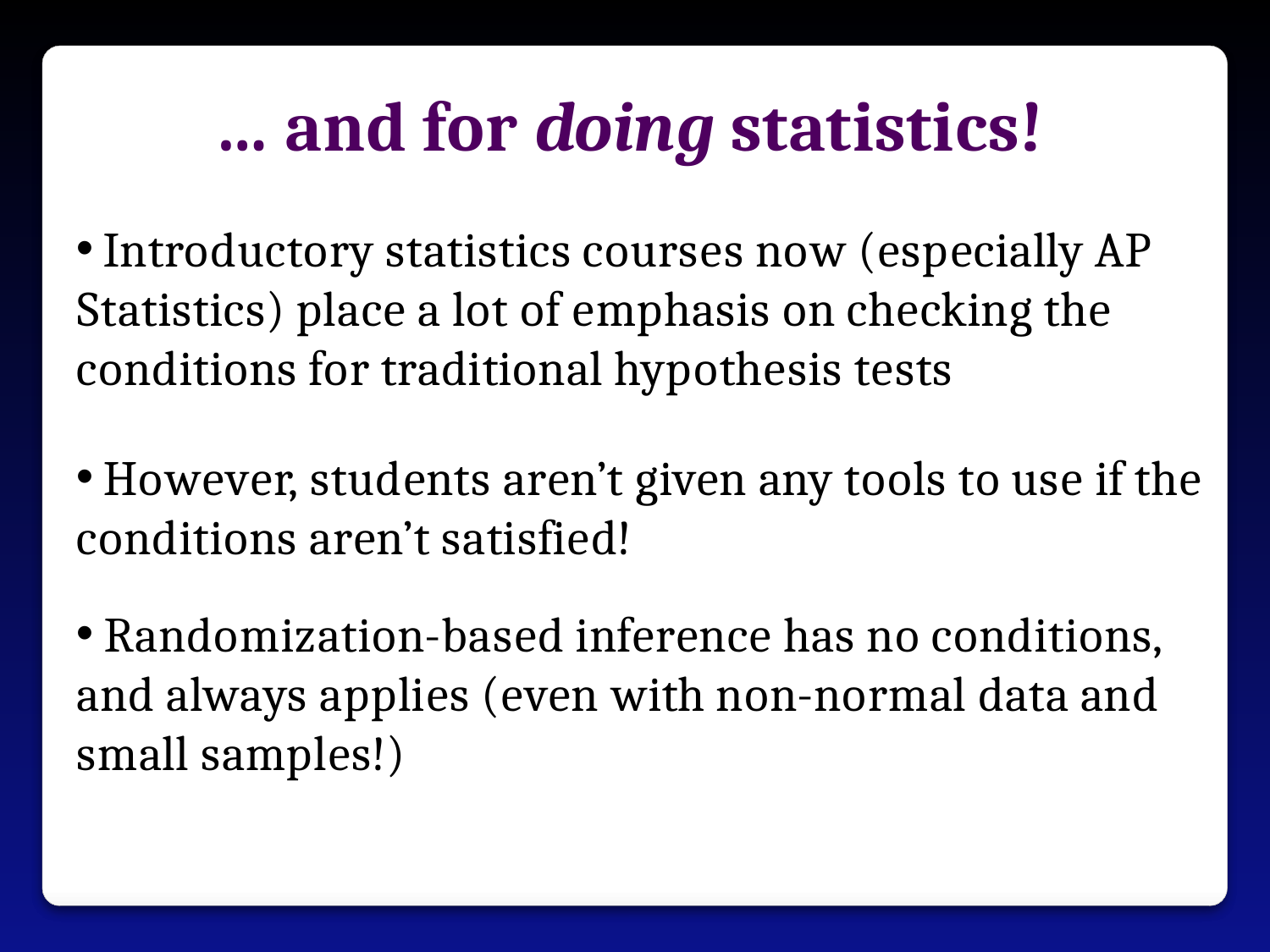

… and for doing statistics!
 Introductory statistics courses now (especially AP Statistics) place a lot of emphasis on checking the conditions for traditional hypothesis tests

 However, students aren’t given any tools to use if the conditions aren’t satisfied!

 Randomization-based inference has no conditions, and always applies (even with non-normal data and small samples!)